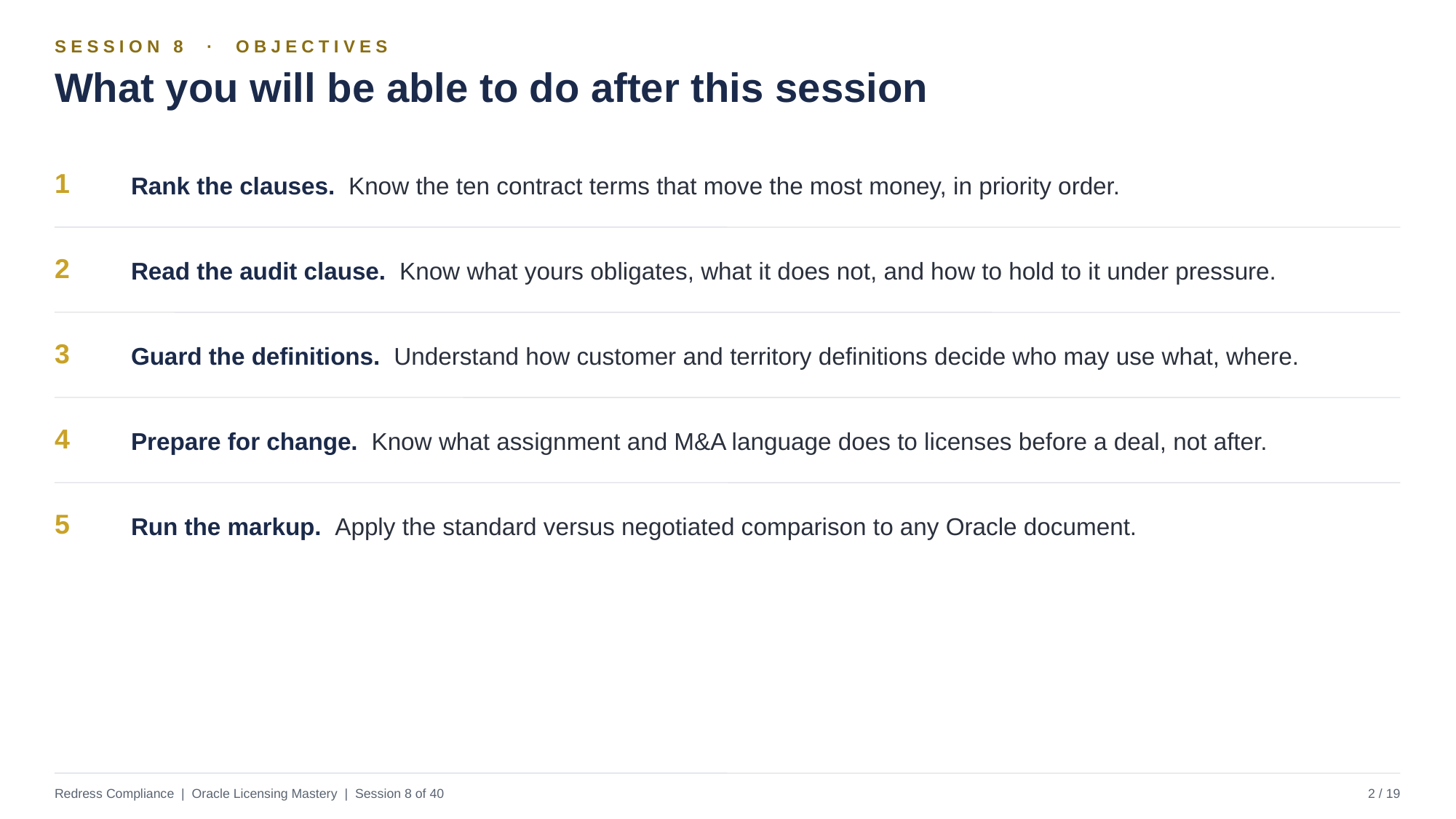

SESSION 8  ·  OBJECTIVES
What you will be able to do after this session
Rank the clauses.  Know the ten contract terms that move the most money, in priority order.
1

Read the audit clause.  Know what yours obligates, what it does not, and how to hold to it under pressure.
2

Guard the definitions.  Understand how customer and territory definitions decide who may use what, where.
3

Prepare for change.  Know what assignment and M&A language does to licenses before a deal, not after.
4

Run the markup.  Apply the standard versus negotiated comparison to any Oracle document.
5

Redress Compliance  |  Oracle Licensing Mastery  |  Session 8 of 40
2 / 19